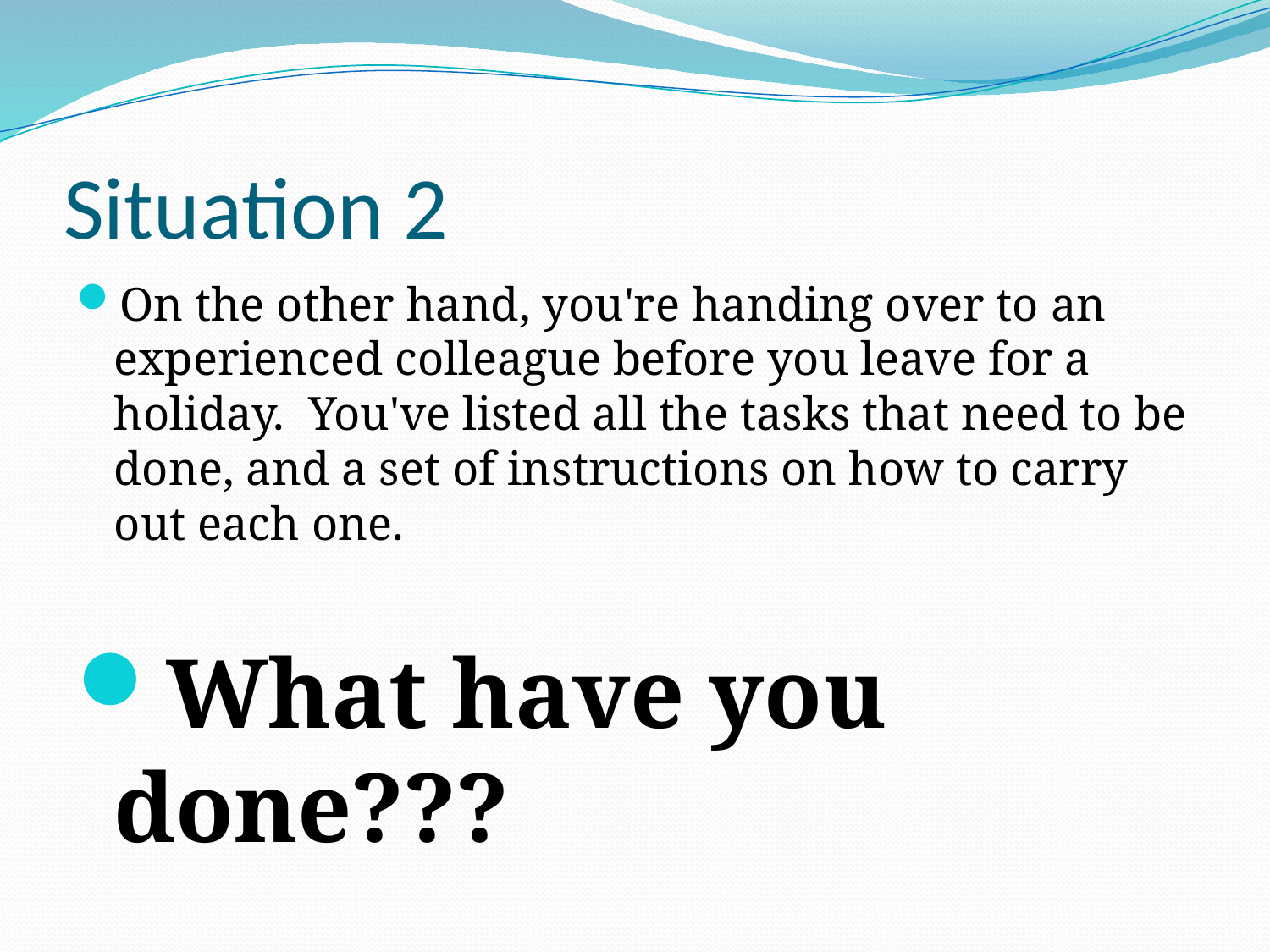

# Situation 2
On the other hand, you're handing over to an experienced colleague before you leave for a holiday.  You've listed all the tasks that need to be done, and a set of instructions on how to carry out each one.

What have you done???